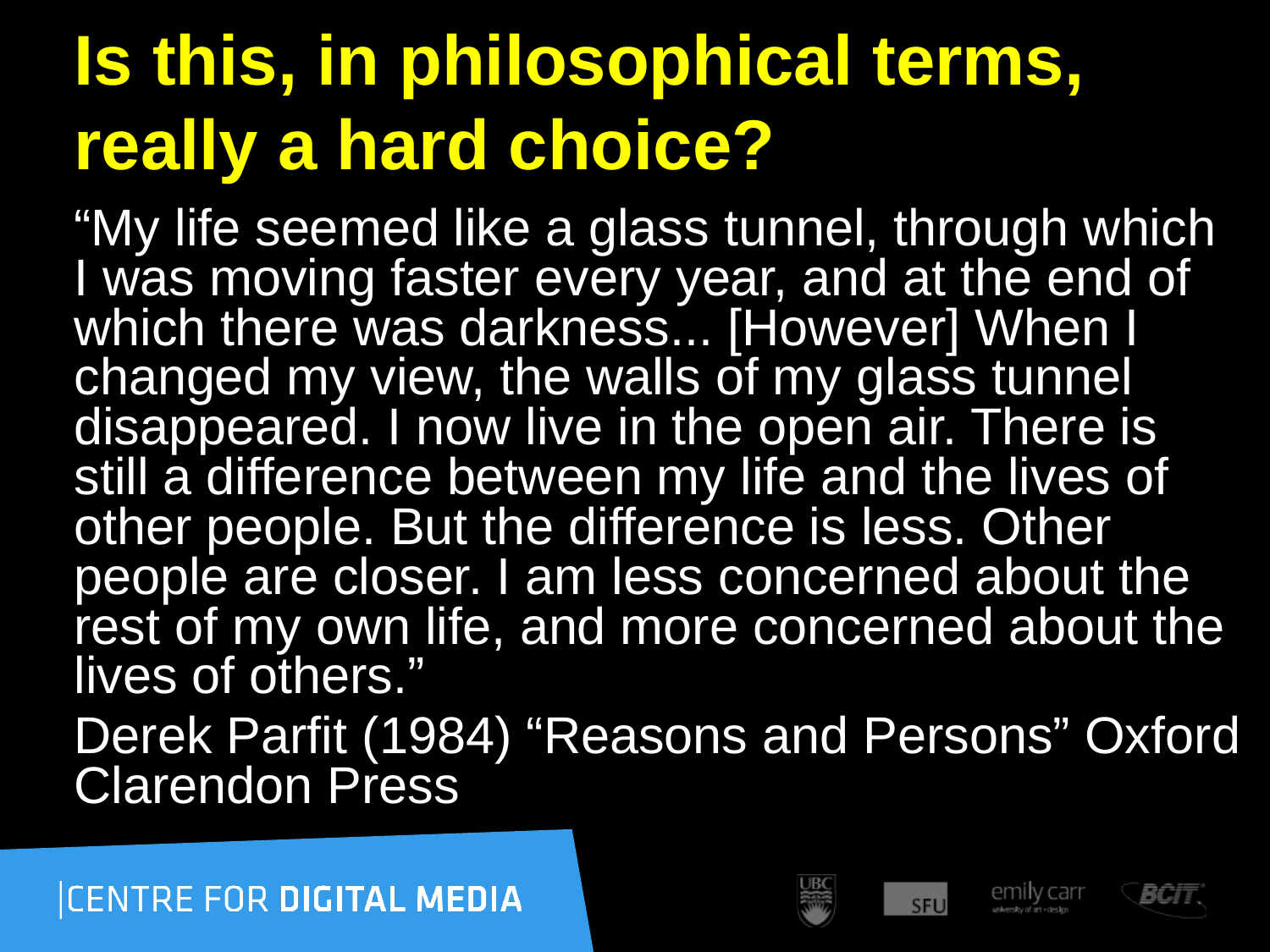

# Is this, in philosophical terms, really a hard choice?
“My life seemed like a glass tunnel, through which I was moving faster every year, and at the end of which there was darkness... [However] When I changed my view, the walls of my glass tunnel disappeared. I now live in the open air. There is still a difference between my life and the lives of other people. But the difference is less. Other people are closer. I am less concerned about the rest of my own life, and more concerned about the lives of others.”
Derek Parfit (1984) “Reasons and Persons” Oxford Clarendon Press